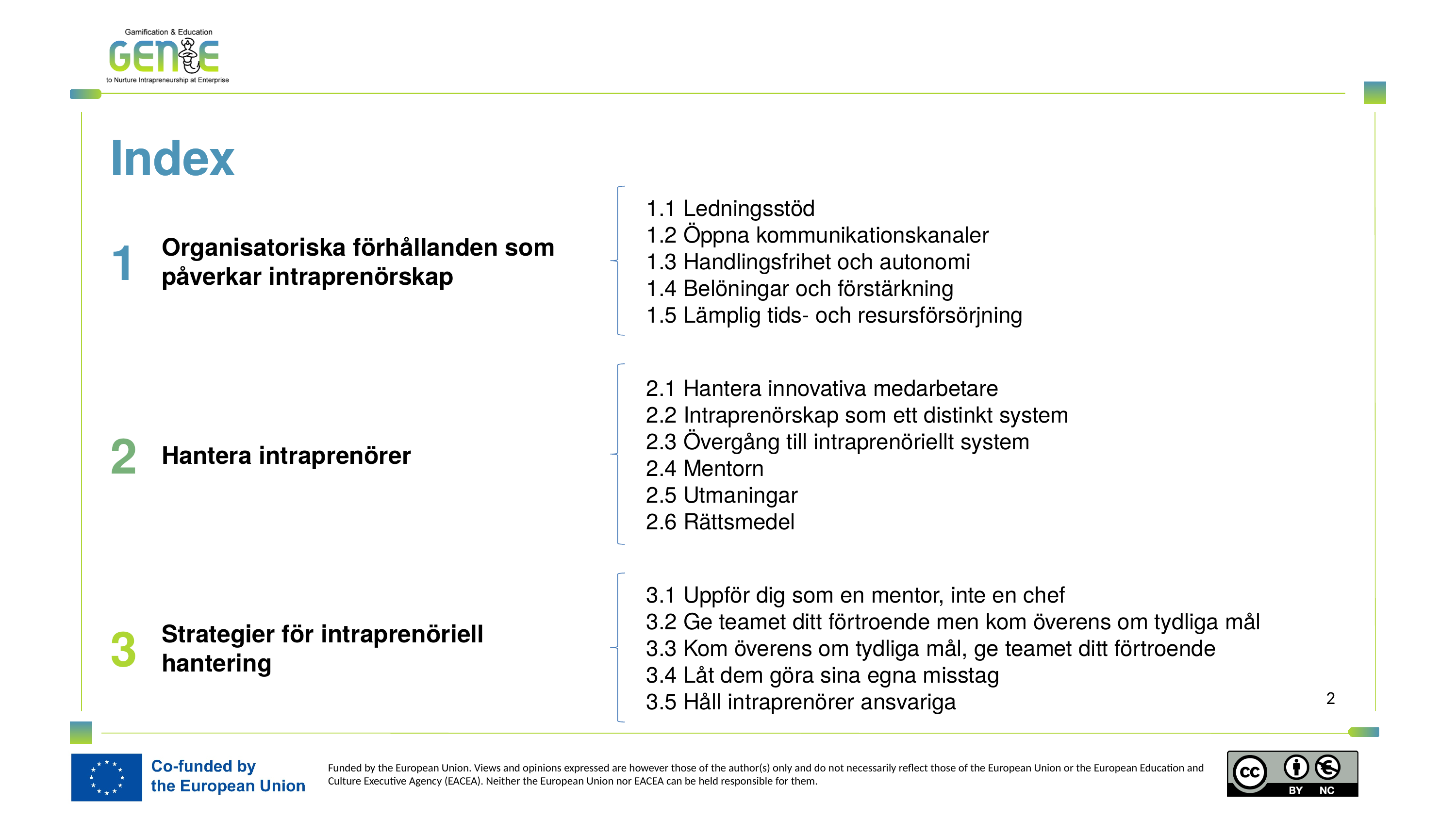

Index
Index
1
Organisatoriska förhållanden som påverkar intraprenörskap

1.1 Ledningsstöd
1.2 Öppna kommunikationskanaler
1.3 Handlingsfrihet och autonomi
1.4 Belöningar och förstärkning
1.5 Lämplig tids- och resursförsörjning
2
Hantera intraprenörer

2.1 Hantera innovativa medarbetare
2.2 Intraprenörskap som ett distinkt system
2.3 Övergång till intraprenöriellt system
2.4 Mentorn
2.5 Utmaningar
2.6 Rättsmedel
3
Strategier för intraprenöriell hantering

3.1 Uppför dig som en mentor, inte en chef
3.2 Ge teamet ditt förtroende men kom överens om tydliga mål
3.3 Kom överens om tydliga mål, ge teamet ditt förtroende
3.4 Låt dem göra sina egna misstag
3.5 Håll intraprenörer ansvariga